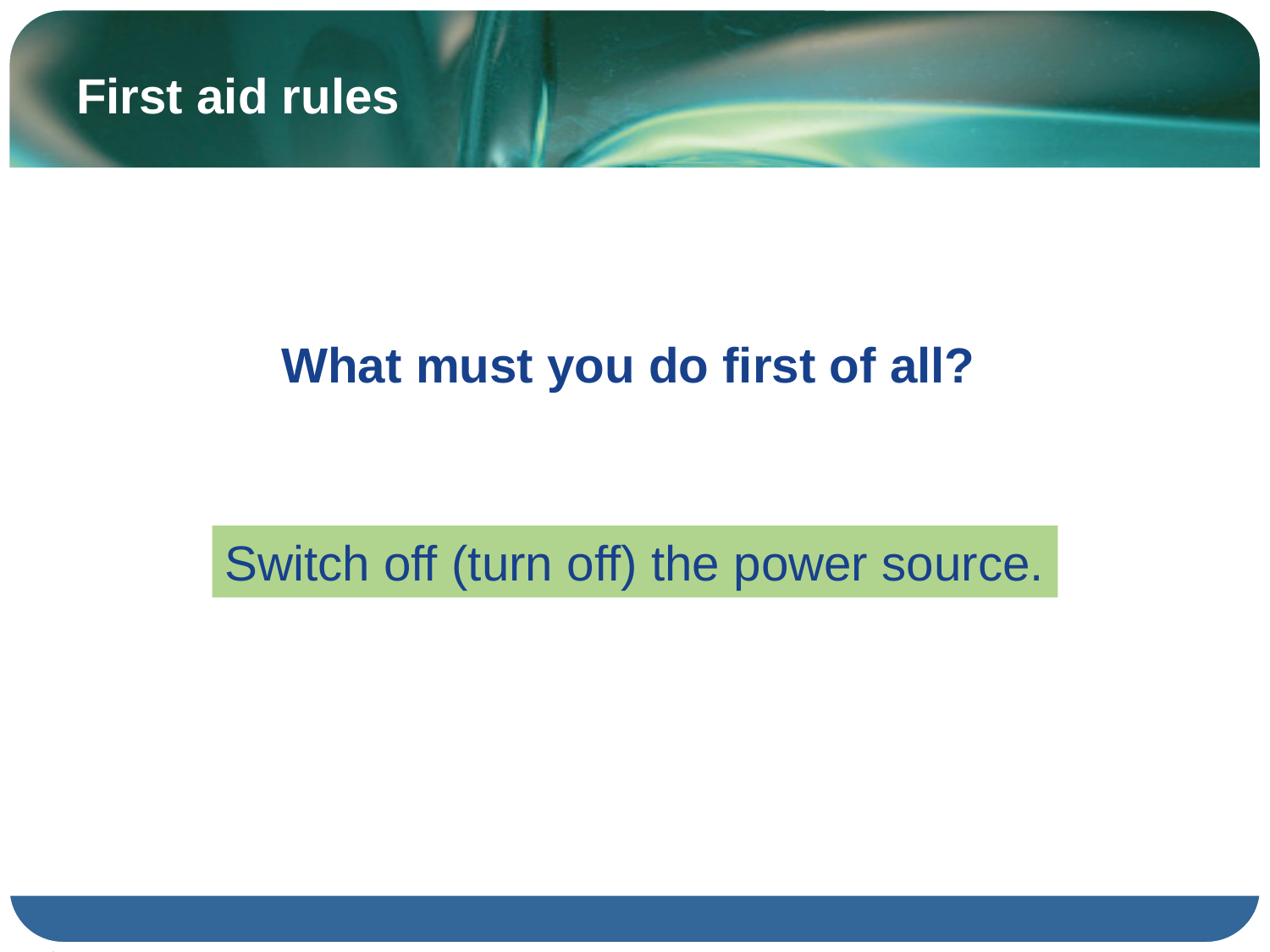

# First aid rules
What must you do first of all?
Switch off (turn off) the power source.